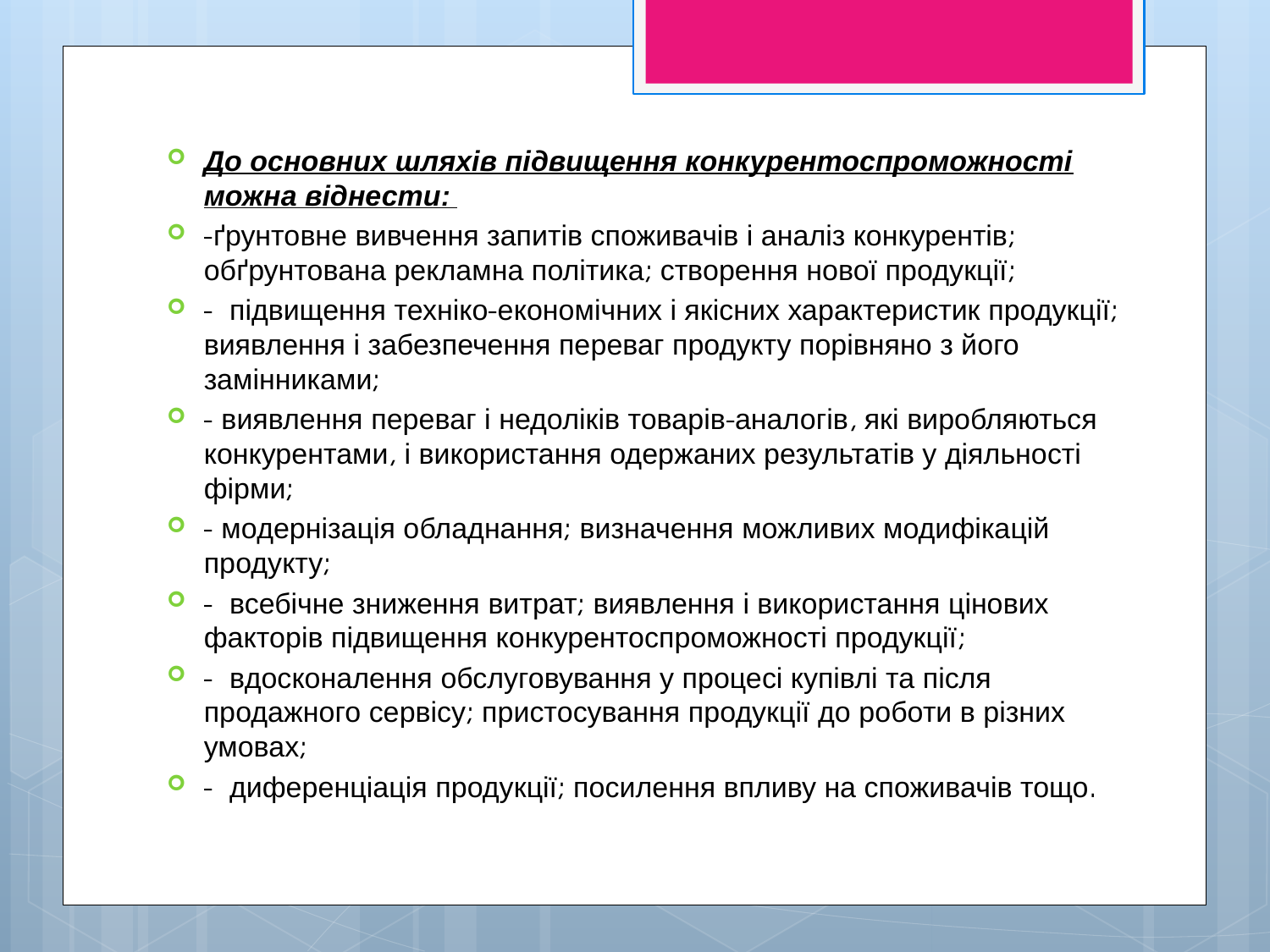

До основних шляхів підвищення конкурентоспроможності можна віднести:
-ґрунтовне вивчення запитів споживачів і аналіз конкурентів; обґрунтована рекламна політика; створення нової продукції;
-  підвищення техніко-економічних і якісних характеристик продукції; виявлення і забезпечення переваг продукту порівняно з його замінниками;
- виявлення переваг і недоліків товарів-аналогів, які виробляються конкурентами, і використання одержаних результатів у діяльності фірми;
- модернізація обладнання; визначення можливих модифікацій продукту;
-  всебічне зниження витрат; виявлення і використання цінових факторів підвищення конкурентоспроможності продукції;
-  вдосконалення обслуговування у процесі купівлі та після продажного сервісу; пристосування продукції до роботи в різних умовах;
-  диференціація продукції; посилення впливу на споживачів тощо.